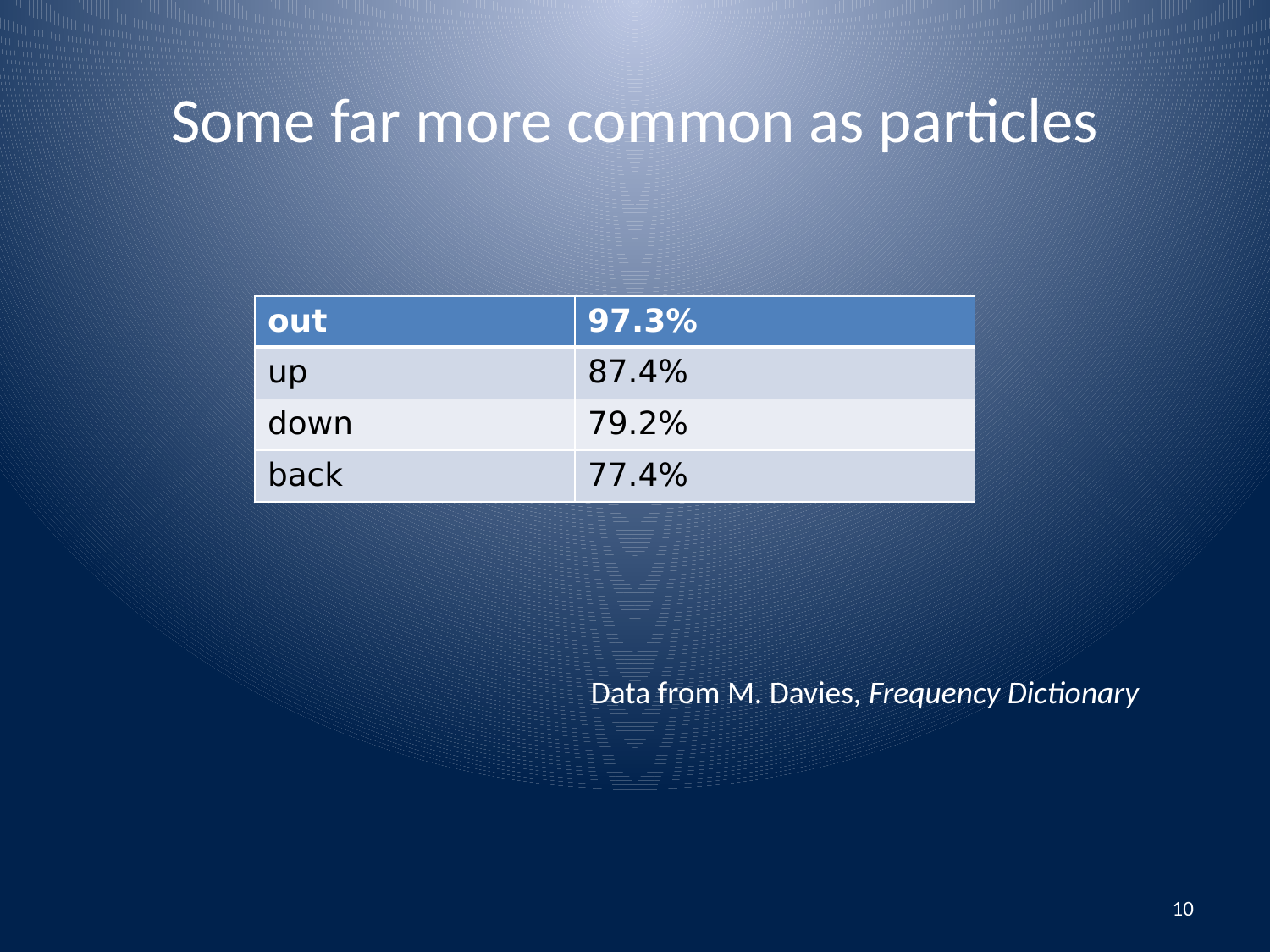

# Some far more common as particles
| out | 97.3% |
| --- | --- |
| up | 87.4% |
| down | 79.2% |
| back | 77.4% |
Data from M. Davies, Frequency Dictionary
10